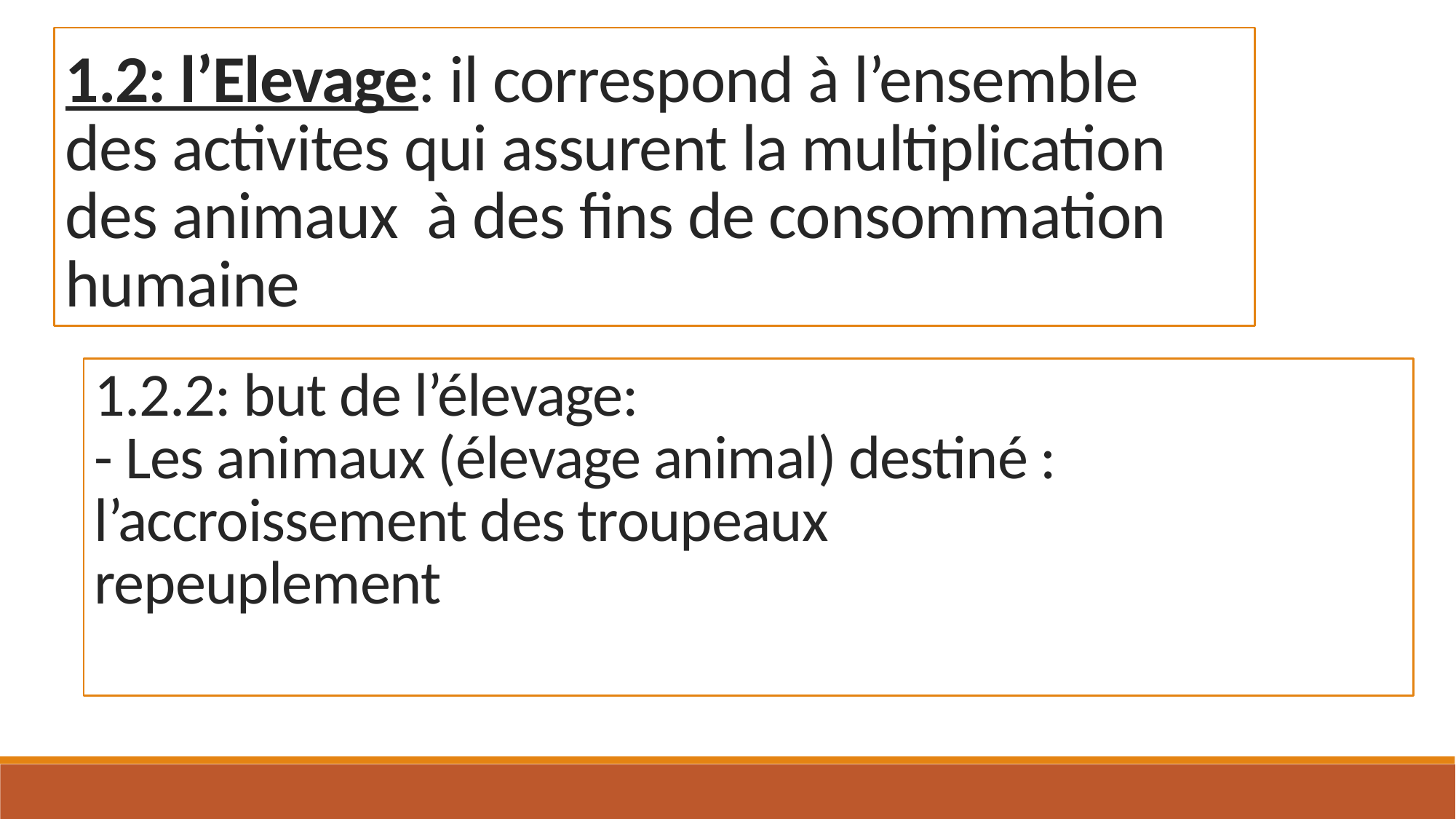

1.2: l’Elevage: il correspond à l’ensemble des activites qui assurent la multiplication des animaux  à des fins de consommation humaine
# 1.2.2: but de l’élevage: - Les animaux (élevage animal) destiné :  l’accroissement des troupeaux repeuplement